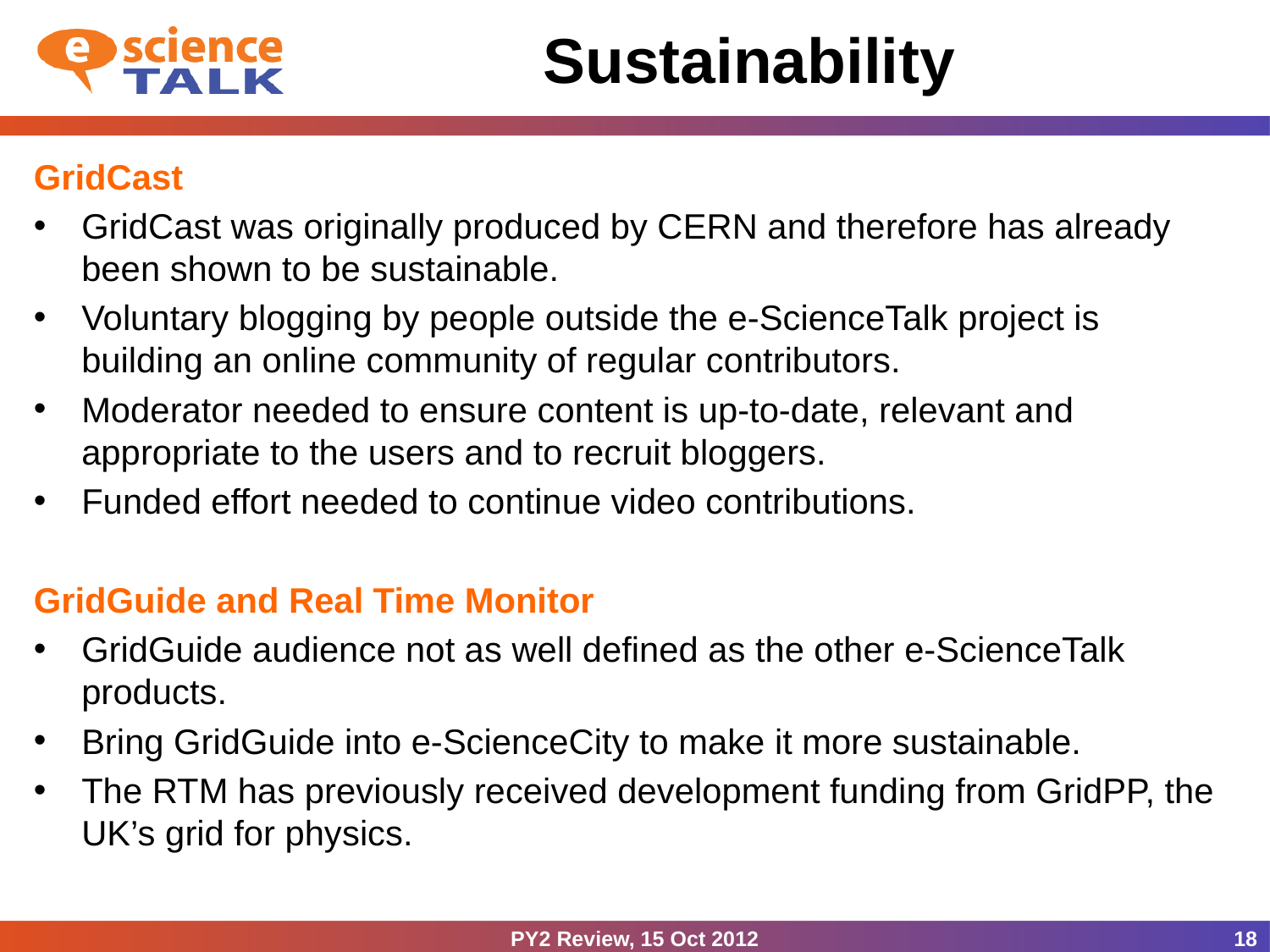

# Sustainability
GridCast
GridCast was originally produced by CERN and therefore has already been shown to be sustainable.
Voluntary blogging by people outside the e-ScienceTalk project is building an online community of regular contributors.
Moderator needed to ensure content is up-to-date, relevant and appropriate to the users and to recruit bloggers.
Funded effort needed to continue video contributions.

GridGuide and Real Time Monitor
GridGuide audience not as well defined as the other e-ScienceTalk products.
Bring GridGuide into e-ScienceCity to make it more sustainable.
The RTM has previously received development funding from GridPP, the UK’s grid for physics.

PY2 Review, 15 Oct 2012
18